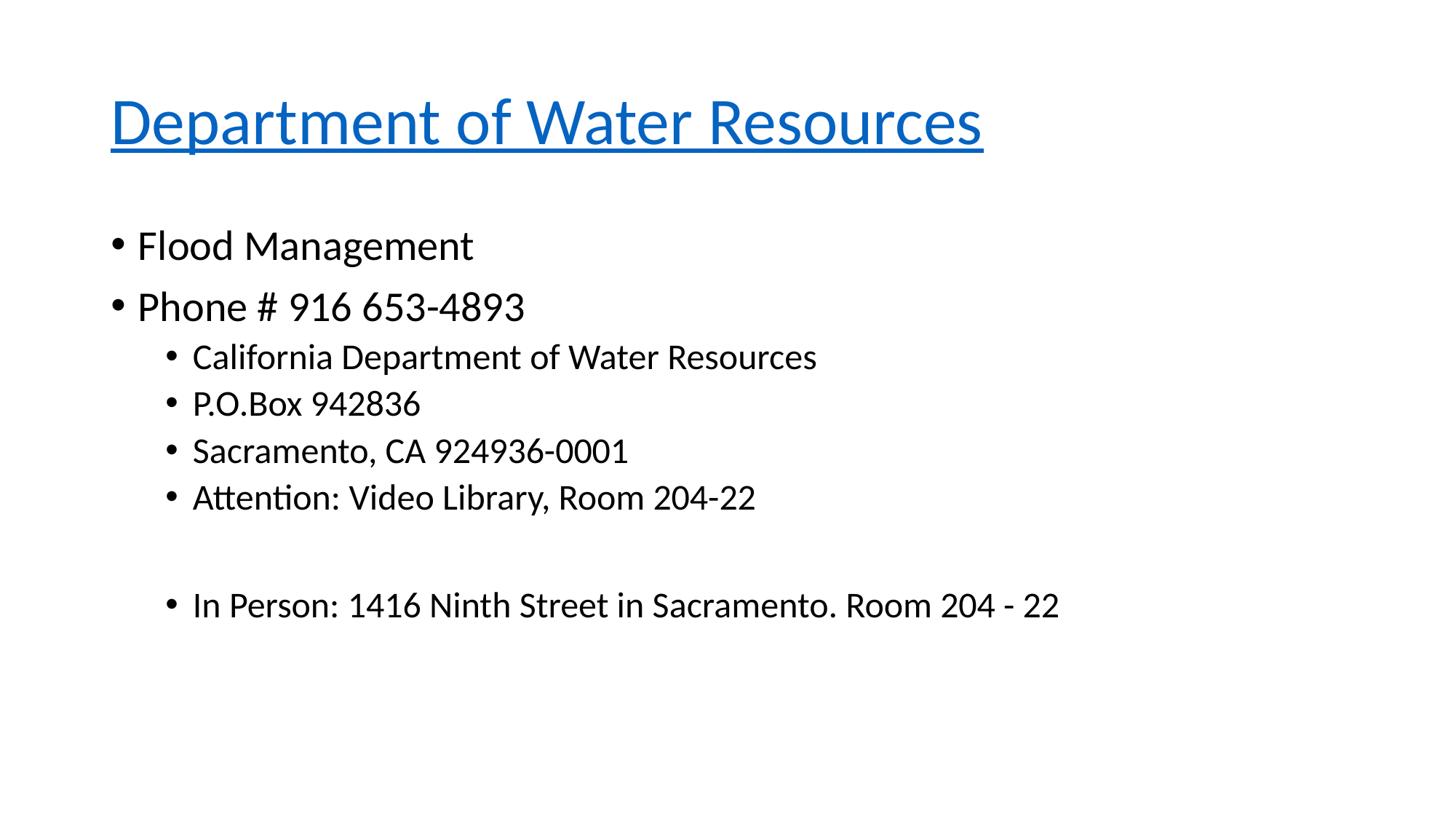

# Department of Water Resources
Flood Management
Phone # 916 653-4893
California Department of Water Resources
P.O.Box 942836
Sacramento, CA 924936-0001
Attention: Video Library, Room 204-22

In Person: 1416 Ninth Street in Sacramento. Room 204 - 22